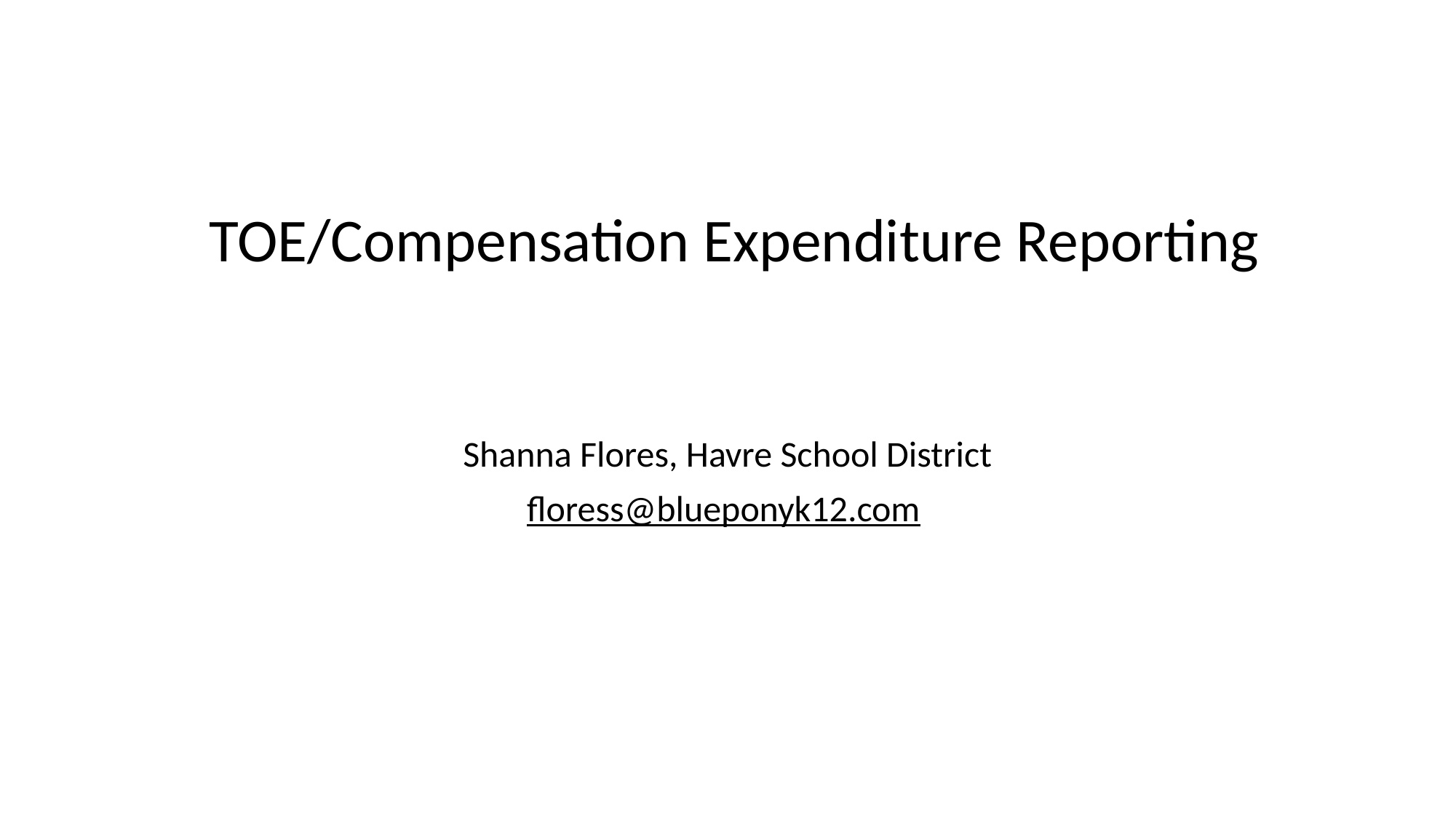

# TOE/Compensation Expenditure Reporting
Shanna Flores, Havre School District
floress@blueponyk12.com